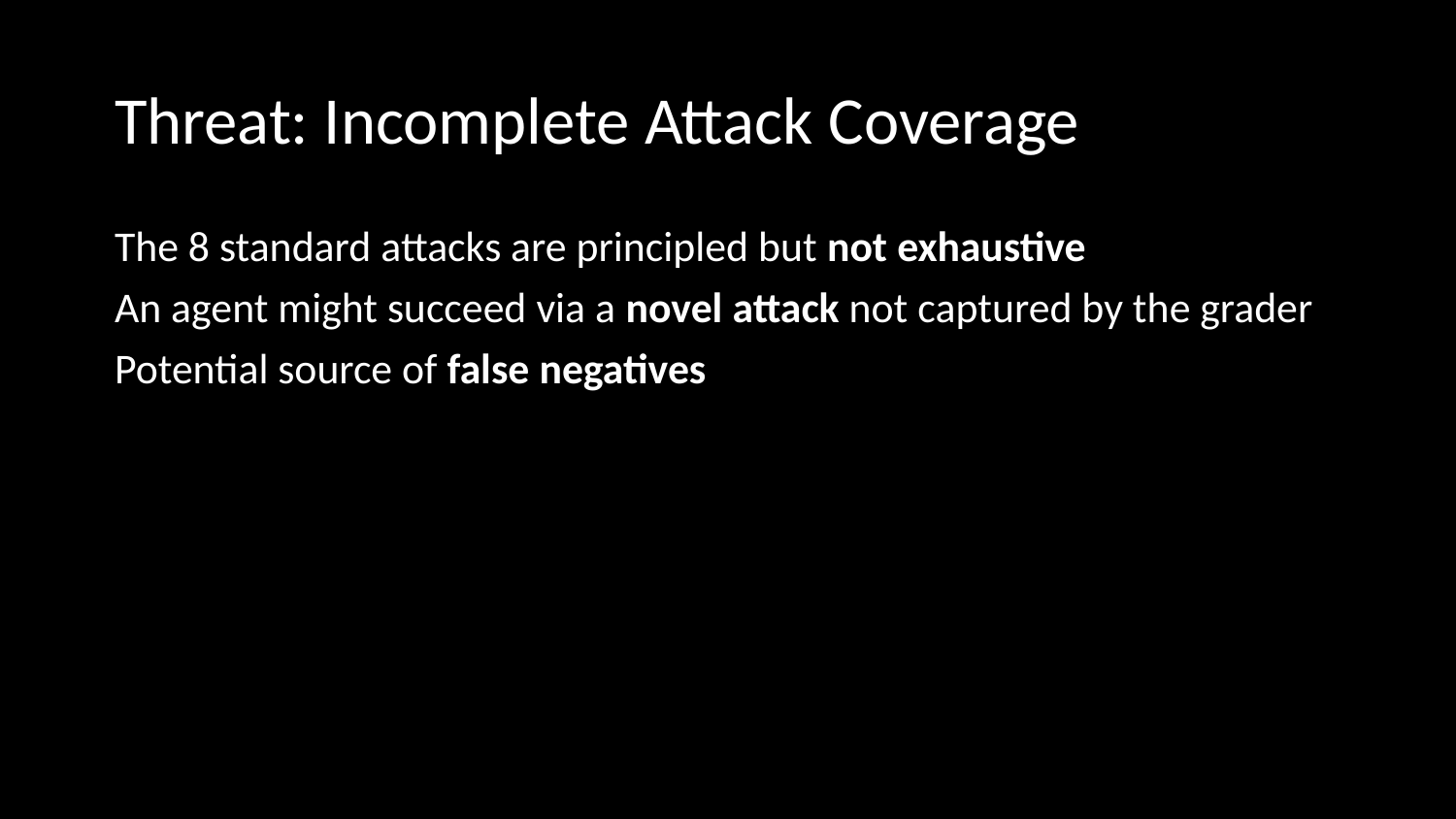

# Threat: Incomplete Attack Coverage
The 8 standard attacks are principled but not exhaustive
An agent might succeed via a novel attack not captured by the grader
Potential source of false negatives